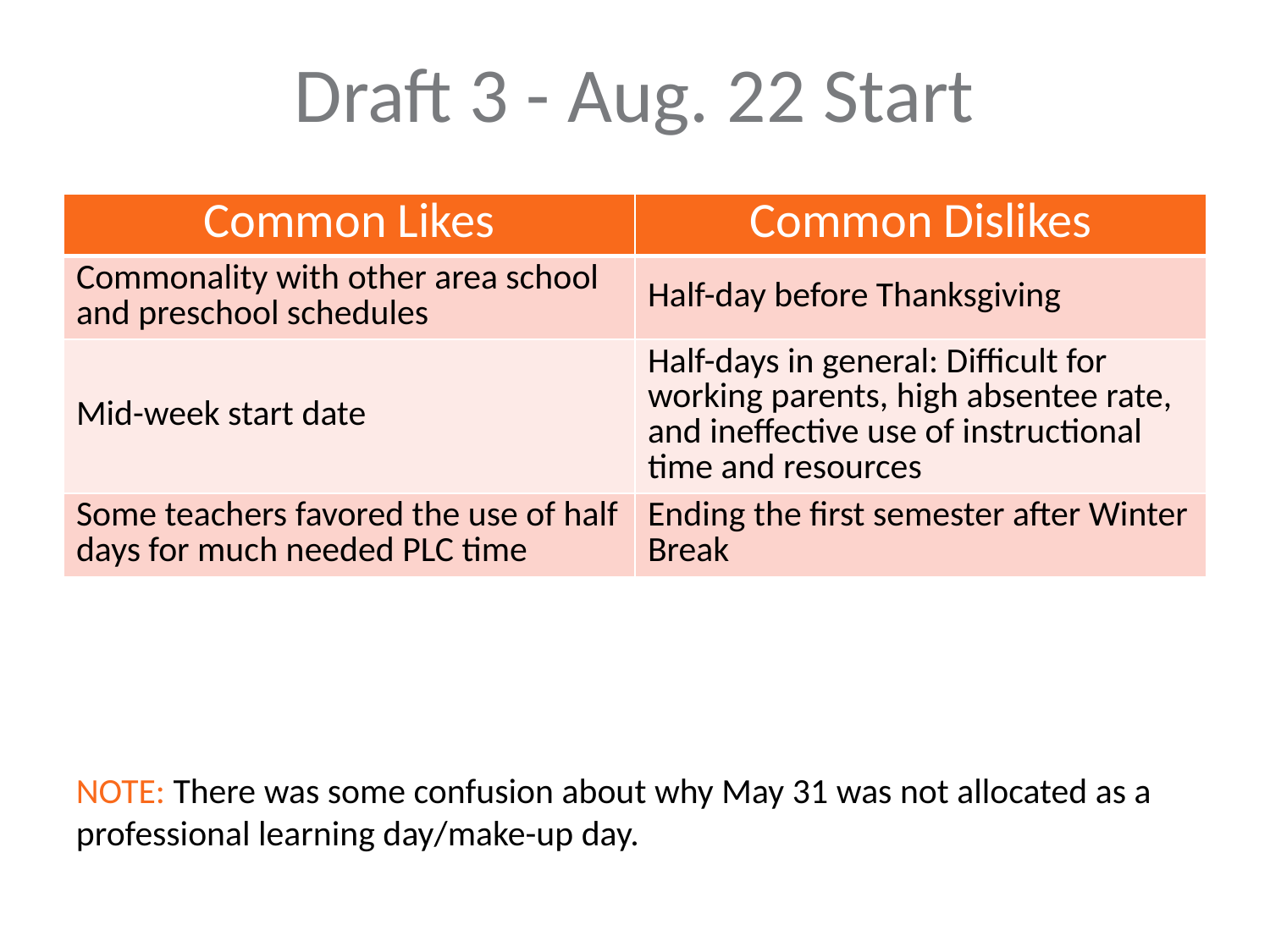

Draft 3 - Aug. 22 Start
| Common Likes | Common Dislikes |
| --- | --- |
| Commonality with other area school and preschool schedules | Half-day before Thanksgiving |
| Mid-week start date | Half-days in general: Difficult for working parents, high absentee rate, and ineffective use of instructional time and resources |
| Some teachers favored the use of half days for much needed PLC time | Ending the first semester after Winter Break |
NOTE: There was some confusion about why May 31 was not allocated as a professional learning day/make-up day.